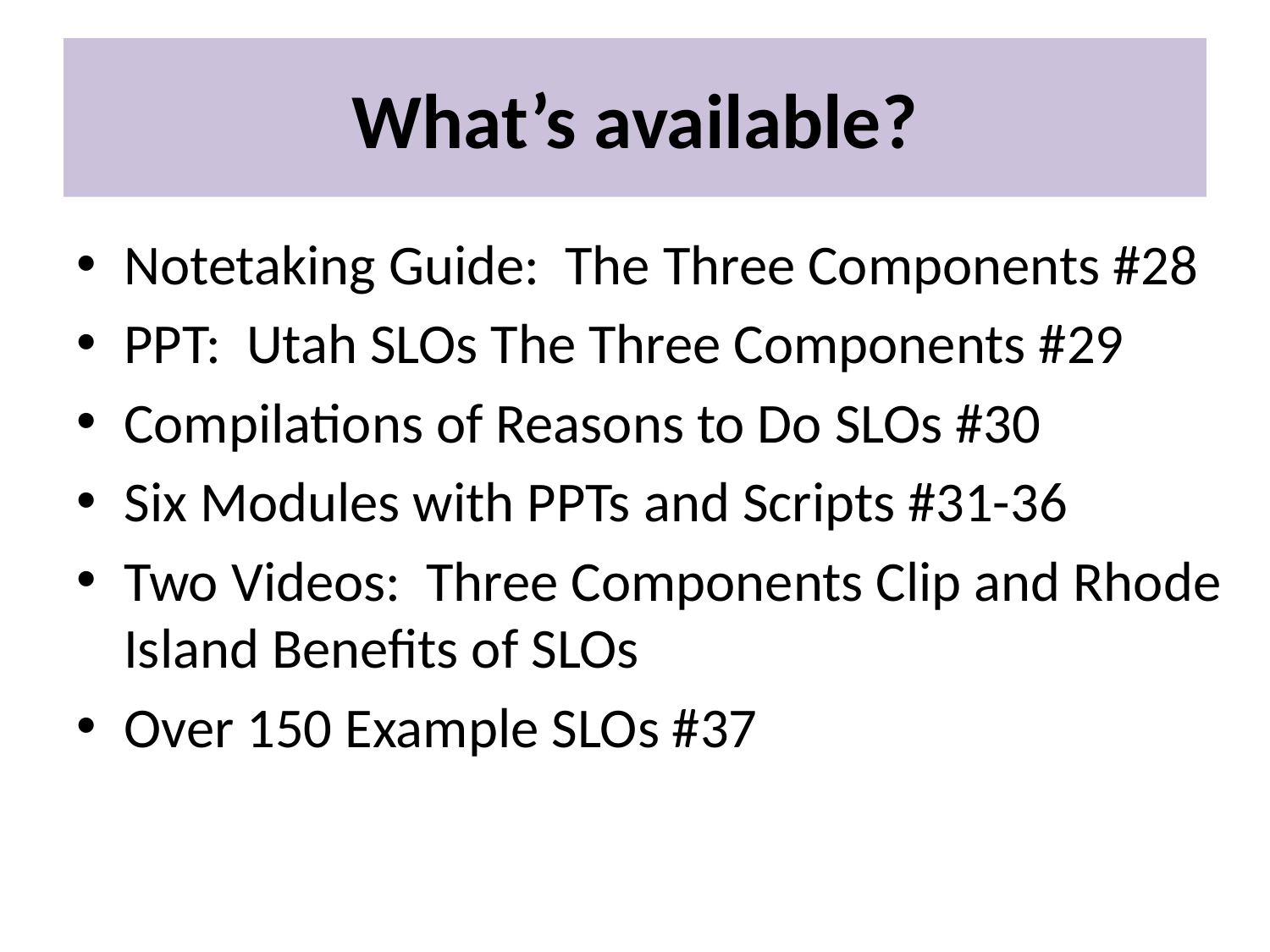

# What’s available?
Notetaking Guide:  The Three Components #28
PPT:  Utah SLOs The Three Components #29
Compilations of Reasons to Do SLOs #30
Six Modules with PPTs and Scripts #31-36
Two Videos:  Three Components Clip and Rhode Island Benefits of SLOs
Over 150 Example SLOs #37